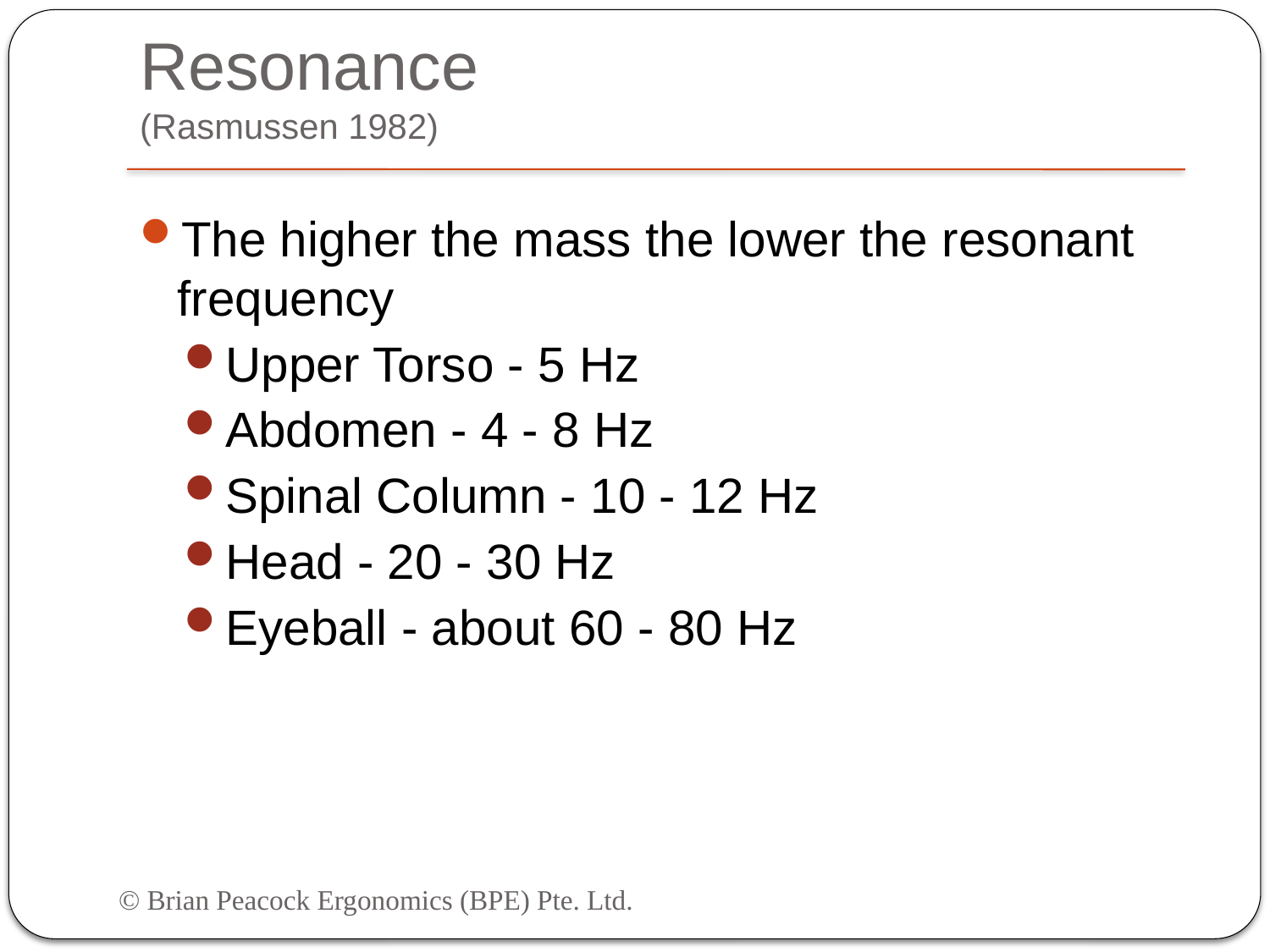

# Resonance (Rasmussen 1982)
The higher the mass the lower the resonant frequency
Upper Torso - 5 Hz
Abdomen - 4 - 8 Hz
Spinal Column - 10 - 12 Hz
Head - 20 - 30 Hz
Eyeball - about 60 - 80 Hz
© Brian Peacock Ergonomics (BPE) Pte. Ltd.